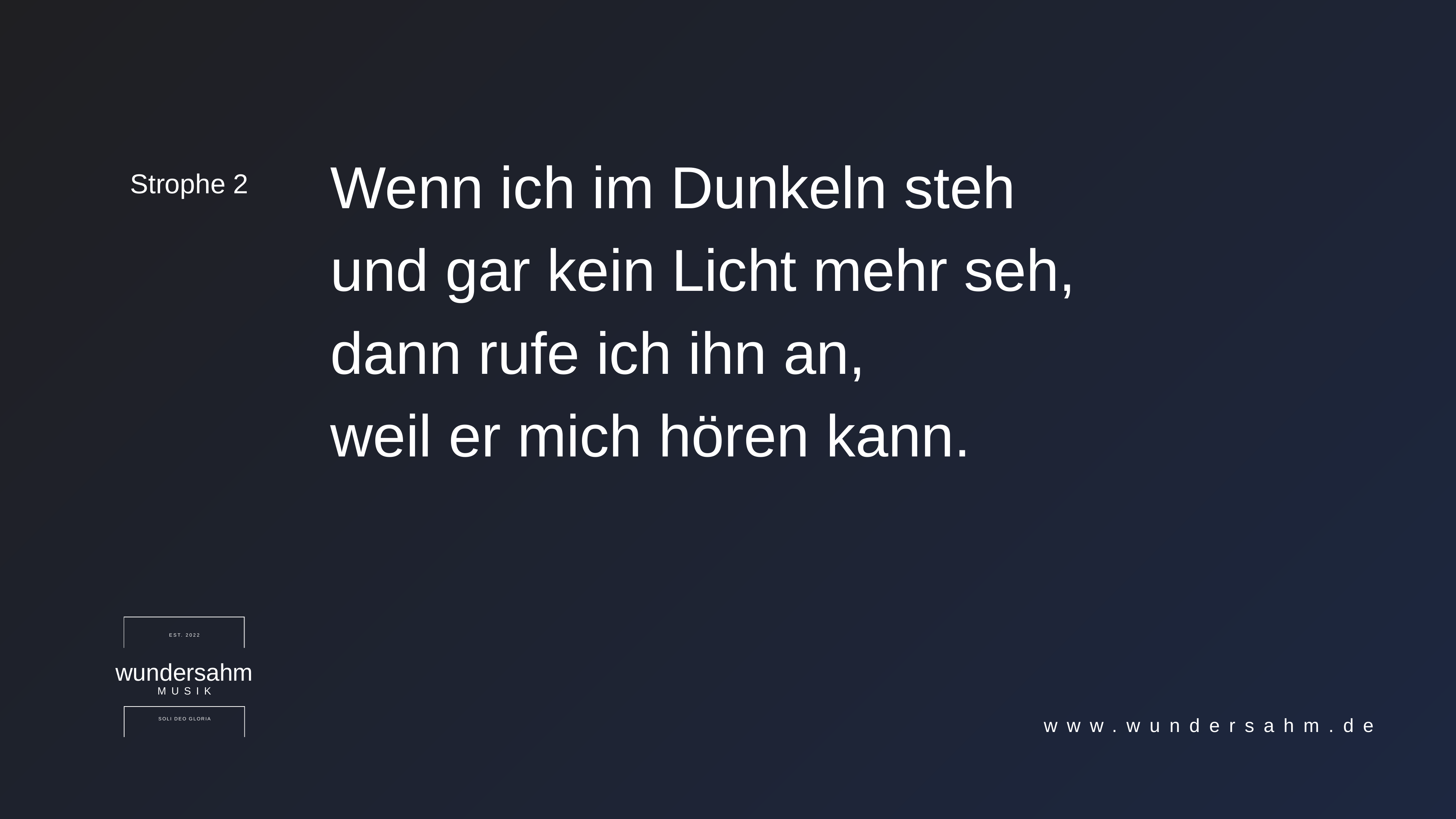

Wenn ich im Dunkeln steh
und gar kein Licht mehr seh,
dann rufe ich ihn an,
weil er mich hören kann.
Strophe 2

EST. 2022
wundersahm
MUSIK

SOLI DEO GLORIA
www.wundersahm.de